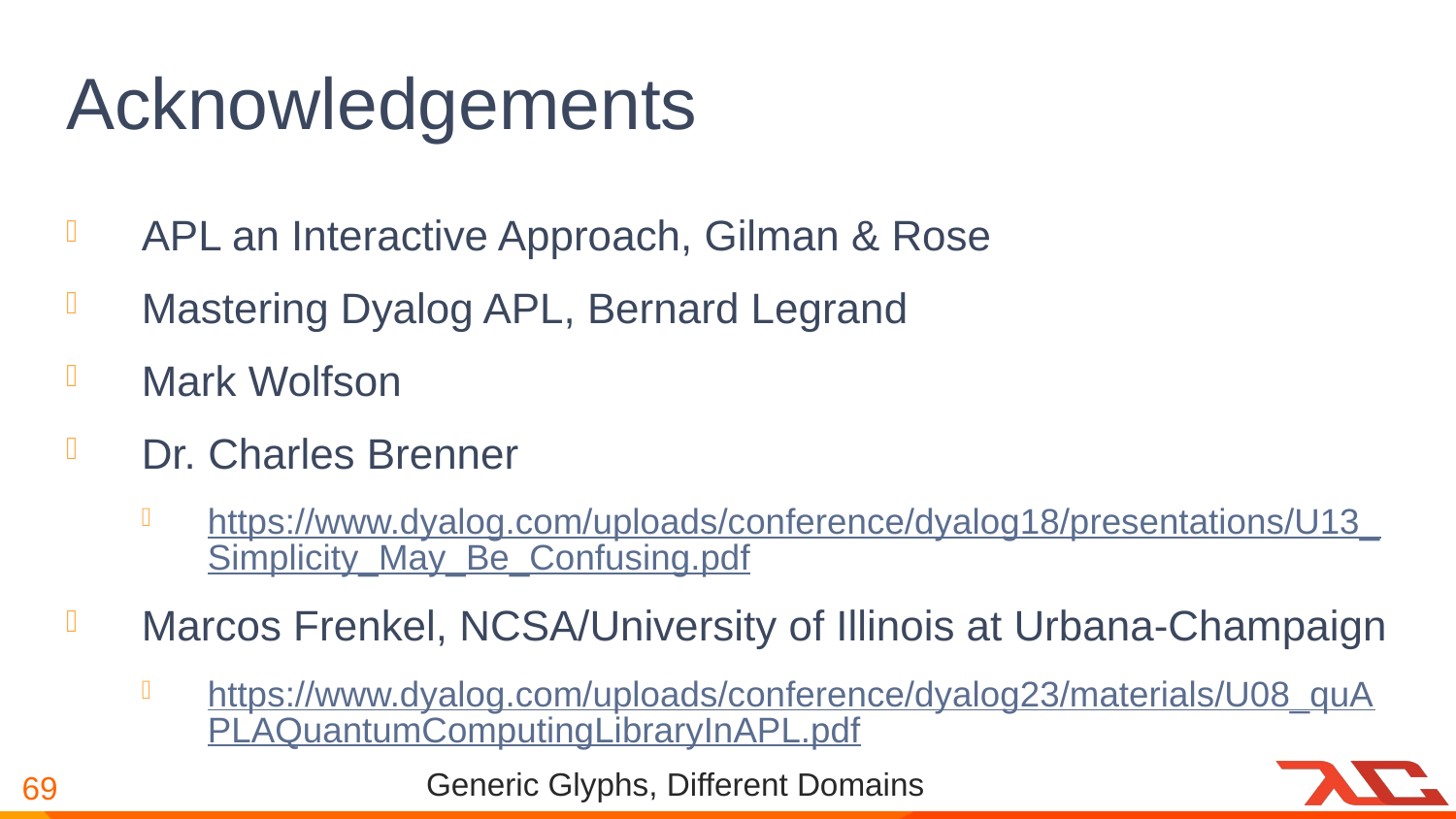

# Acknowledgements
APL an Interactive Approach, Gilman & Rose
Mastering Dyalog APL, Bernard Legrand
Mark Wolfson
Dr. Charles Brenner
https://www.dyalog.com/uploads/conference/dyalog18/presentations/U13_Simplicity_May_Be_Confusing.pdf
Marcos Frenkel, NCSA/University of Illinois at Urbana-Champaign
https://www.dyalog.com/uploads/conference/dyalog23/materials/U08_quAPLAQuantumComputingLibraryInAPL.pdf